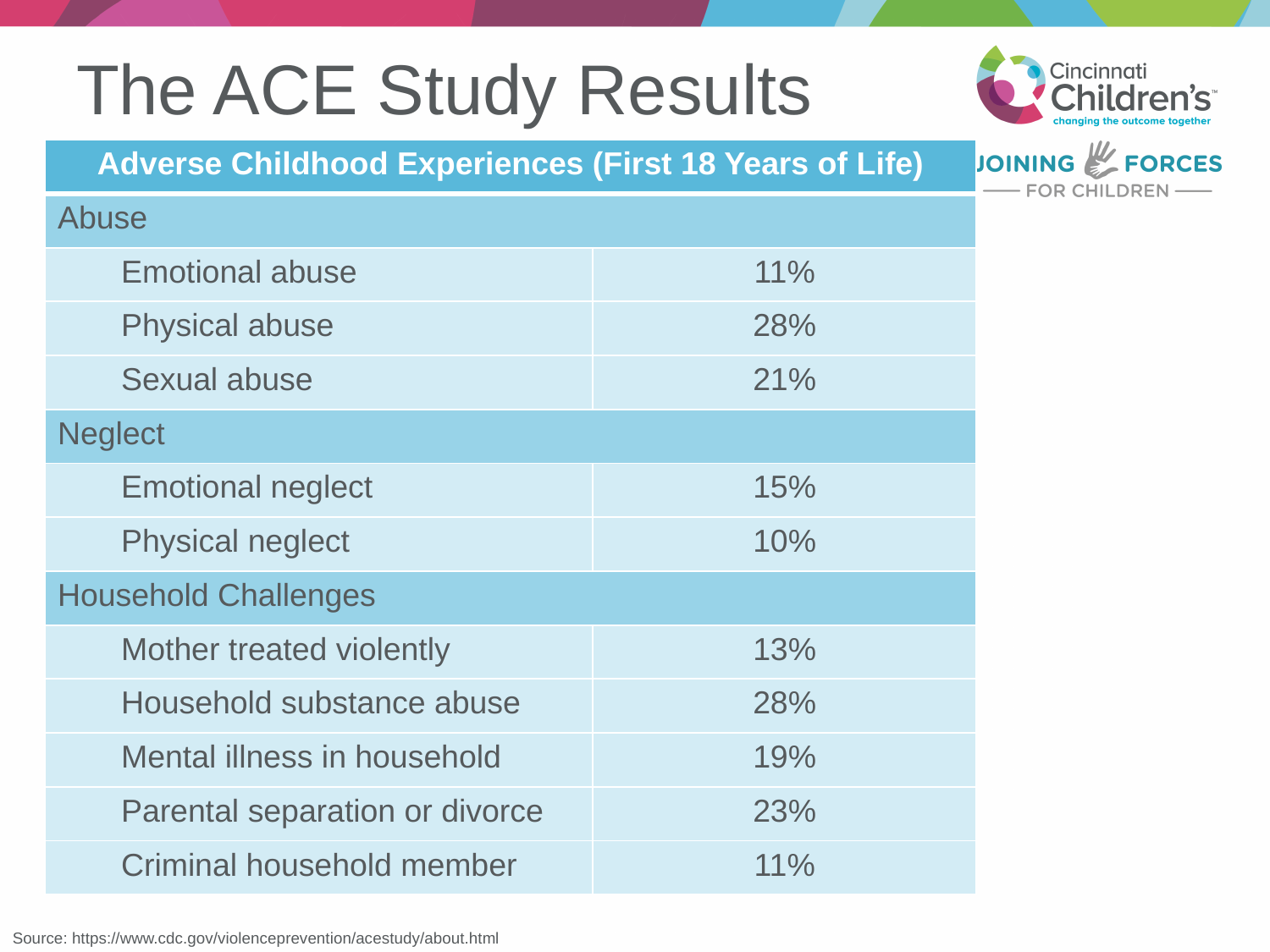

# The ACE Study Results
| Adverse Childhood Experiences (First 18 Years of Life) |  |
| --- | --- |
| Abuse |  |
| Emotional abuse | 11% |
| Physical abuse | 28% |
| Sexual abuse | 21% |
| Neglect |  |
| Emotional neglect | 15% |
| Physical neglect | 10% |
| Household Challenges |  |
| Mother treated violently | 13% |
| Household substance abuse | 28% |
| Mental illness in household | 19% |
| Parental separation or divorce | 23% |
| Criminal household member | 11% |
Source: https://www.cdc.gov/violenceprevention/acestudy/about.html